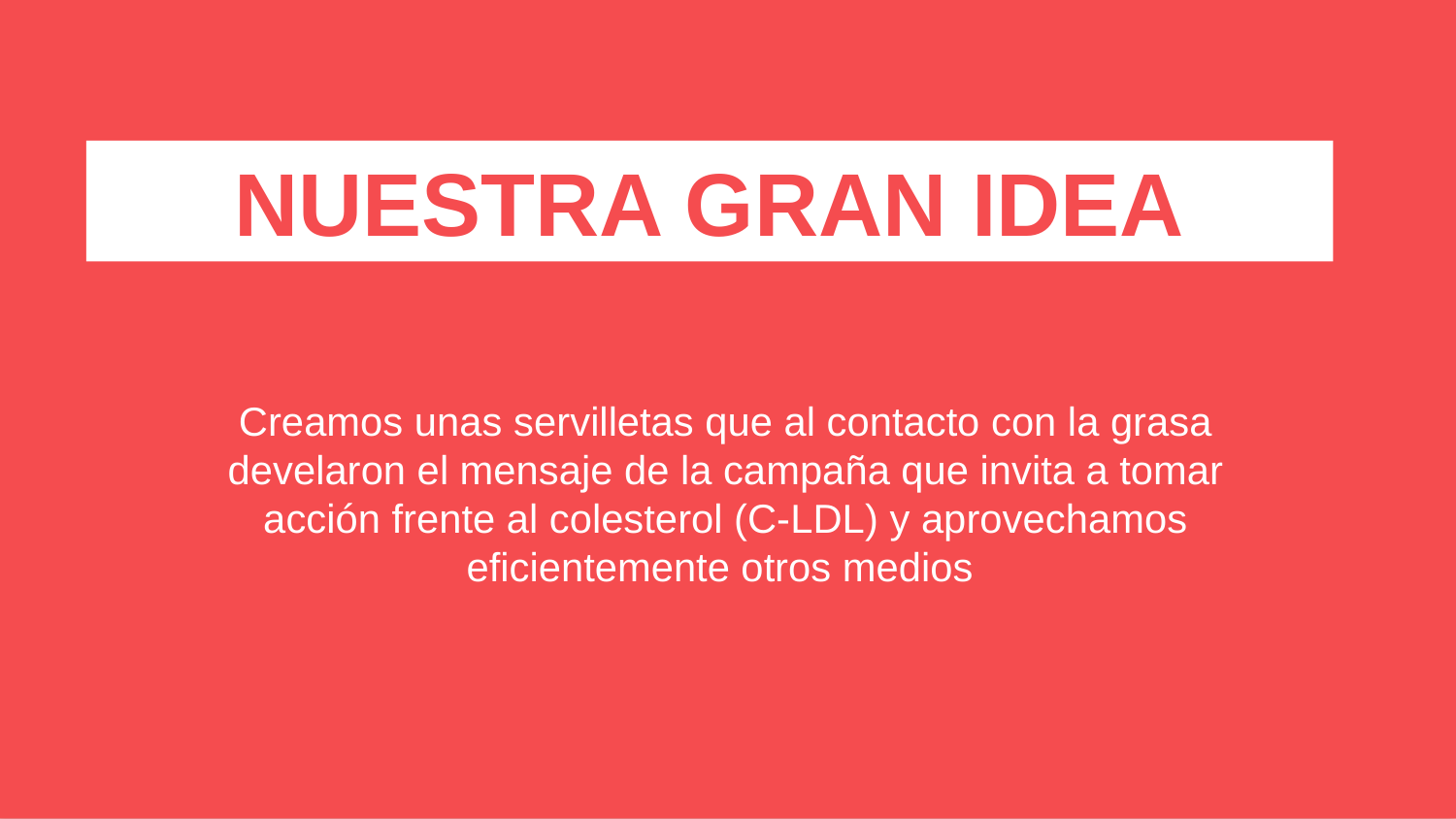

NUESTRA GRAN IDEA

Creamos unas servilletas que al contacto con la grasa develaron el mensaje de la campaña que invita a tomar acción frente al colesterol (C-LDL) y aprovechamos eficientemente otros medios